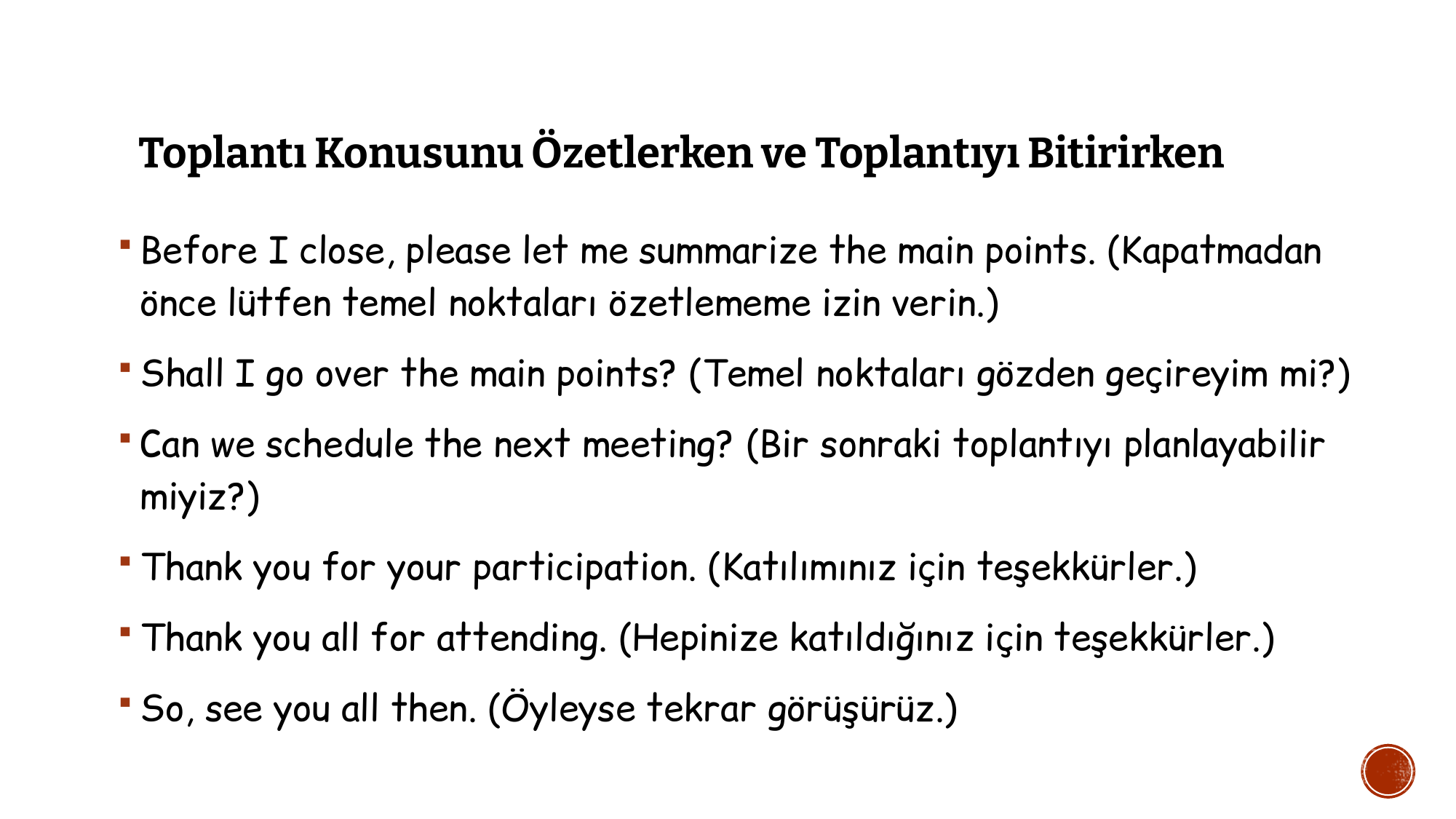

# Toplantı Konusunu Özetlerken ve Toplantıyı Bitirirken
Before I close, please let me summarize the main points. (Kapatmadan önce lütfen temel noktaları özetlememe izin verin.)
Shall I go over the main points? (Temel noktaları gözden geçireyim mi?)
Can we schedule the next meeting? (Bir sonraki toplantıyı planlayabilir miyiz?)
Thank you for your participation. (Katılımınız için teşekkürler.)
Thank you all for attending. (Hepinize katıldığınız için teşekkürler.)
So, see you all then. (Öyleyse tekrar görüşürüz.)